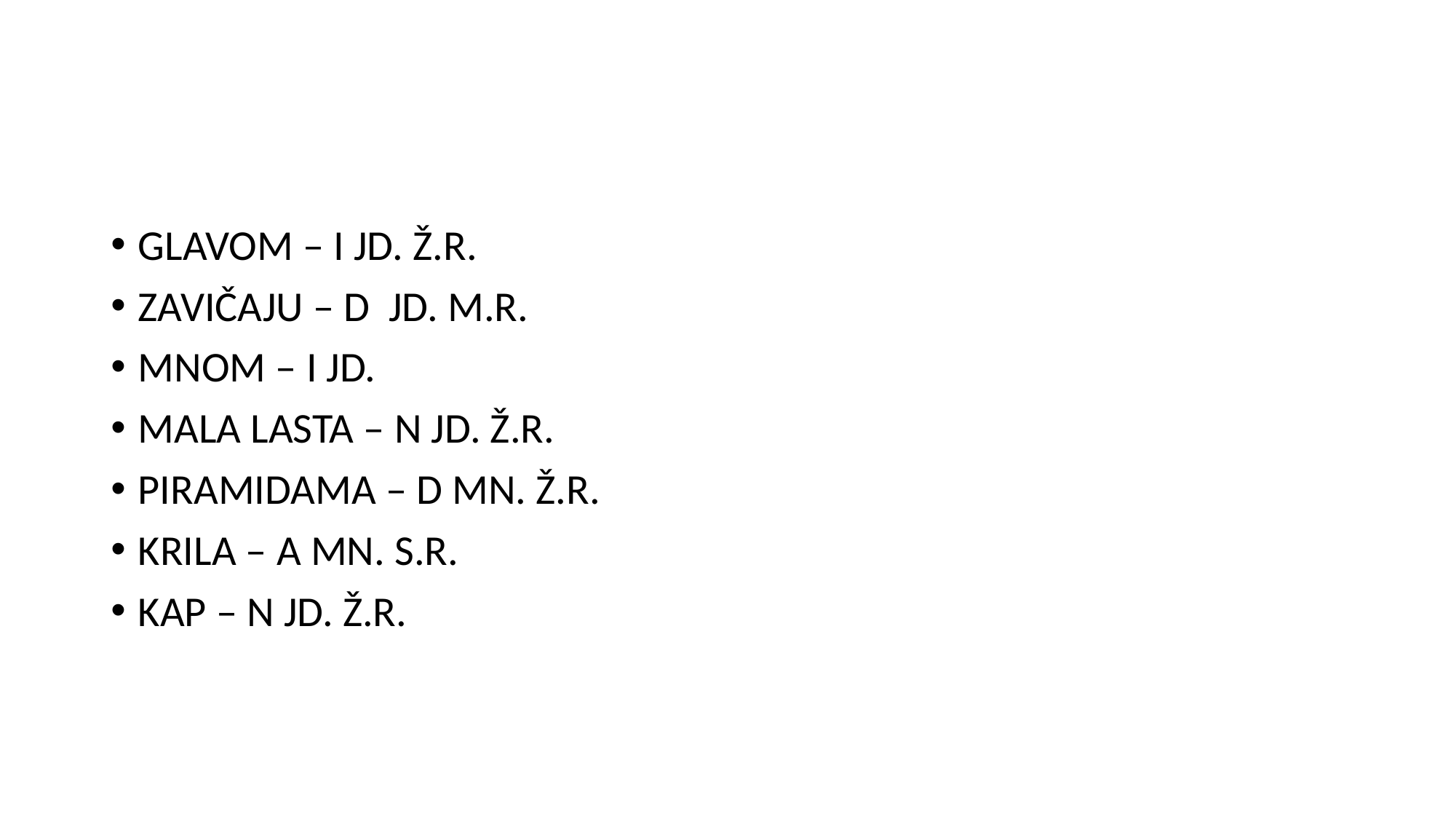

#
GLAVOM – I JD. Ž.R.
ZAVIČAJU – D  JD. M.R.
MNOM – I JD.
MALA LASTA – N JD. Ž.R.
PIRAMIDAMA – D MN. Ž.R.
KRILA – A MN. S.R.
KAP – N JD. Ž.R.